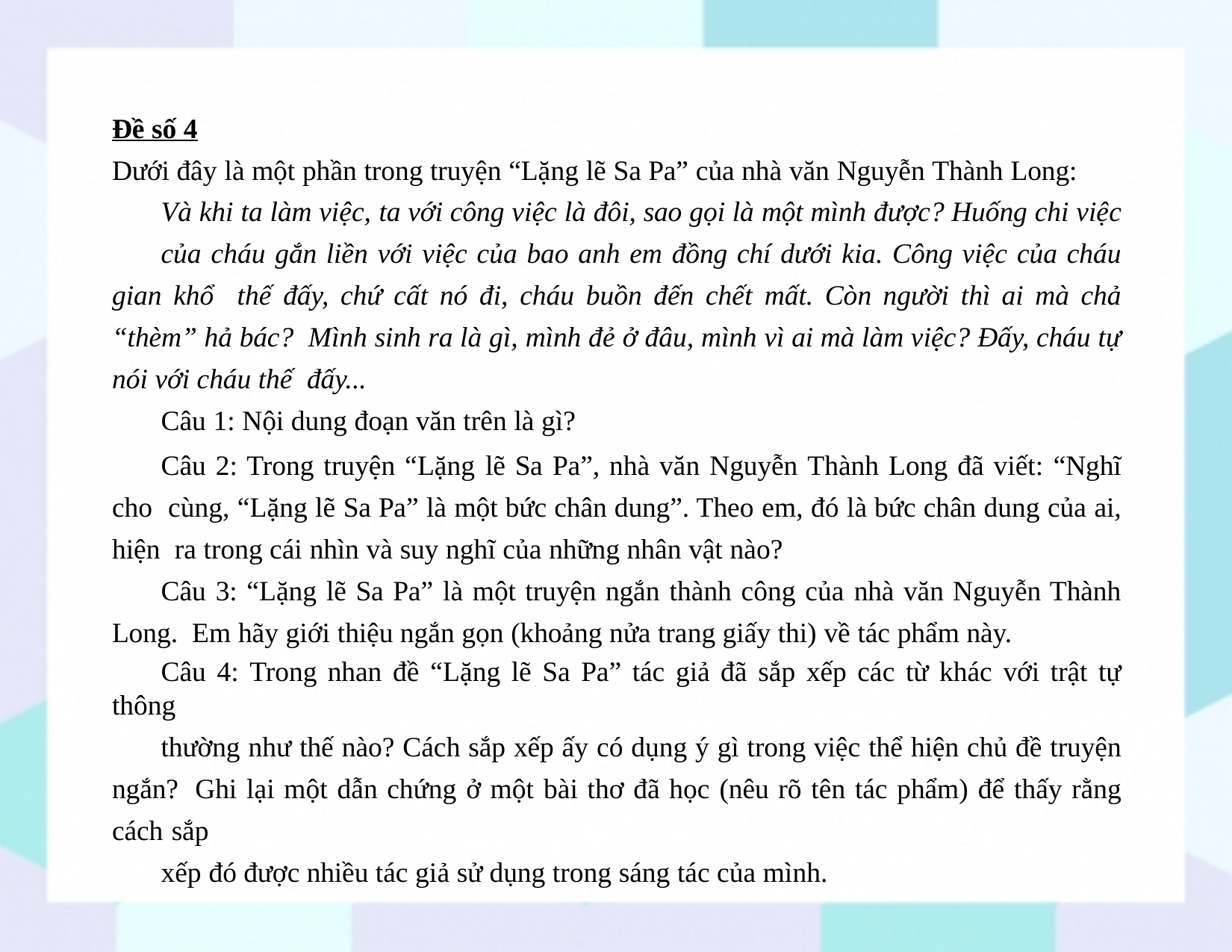

Đề số 4
Dưới đây là một phần trong truyện “Lặng lẽ Sa Pa” của nhà văn Nguyễn Thành Long:
Và khi ta làm việc, ta với công việc là đôi, sao gọi là một mình được? Huống chi việc
của cháu gắn liền với việc của bao anh em đồng chí dưới kia. Công việc của cháu gian khổ  thế đấy, chứ cất nó đi, cháu buồn đến chết mất. Còn người thì ai mà chả “thèm” hả bác?  Mình sinh ra là gì, mình đẻ ở đâu, mình vì ai mà làm việc? Đấy, cháu tự nói với cháu thế  đấy...
Câu 1: Nội dung đoạn văn trên là gì?
Câu 2: Trong truyện “Lặng lẽ Sa Pa”, nhà văn Nguyễn Thành Long đã viết: “Nghĩ cho  cùng, “Lặng lẽ Sa Pa” là một bức chân dung”. Theo em, đó là bức chân dung của ai, hiện  ra trong cái nhìn và suy nghĩ của những nhân vật nào?
Câu 3: “Lặng lẽ Sa Pa” là một truyện ngắn thành công của nhà văn Nguyễn Thành Long.  Em hãy giới thiệu ngắn gọn (khoảng nửa trang giấy thi) về tác phẩm này.
Câu 4: Trong nhan đề “Lặng lẽ Sa Pa” tác giả đã sắp xếp các từ khác với trật tự thông
thường như thế nào? Cách sắp xếp ấy có dụng ý gì trong việc thể hiện chủ đề truyện ngắn?  Ghi lại một dẫn chứng ở một bài thơ đã học (nêu rõ tên tác phẩm) để thấy rằng cách sắp
xếp đó được nhiều tác giả sử dụng trong sáng tác của mình.